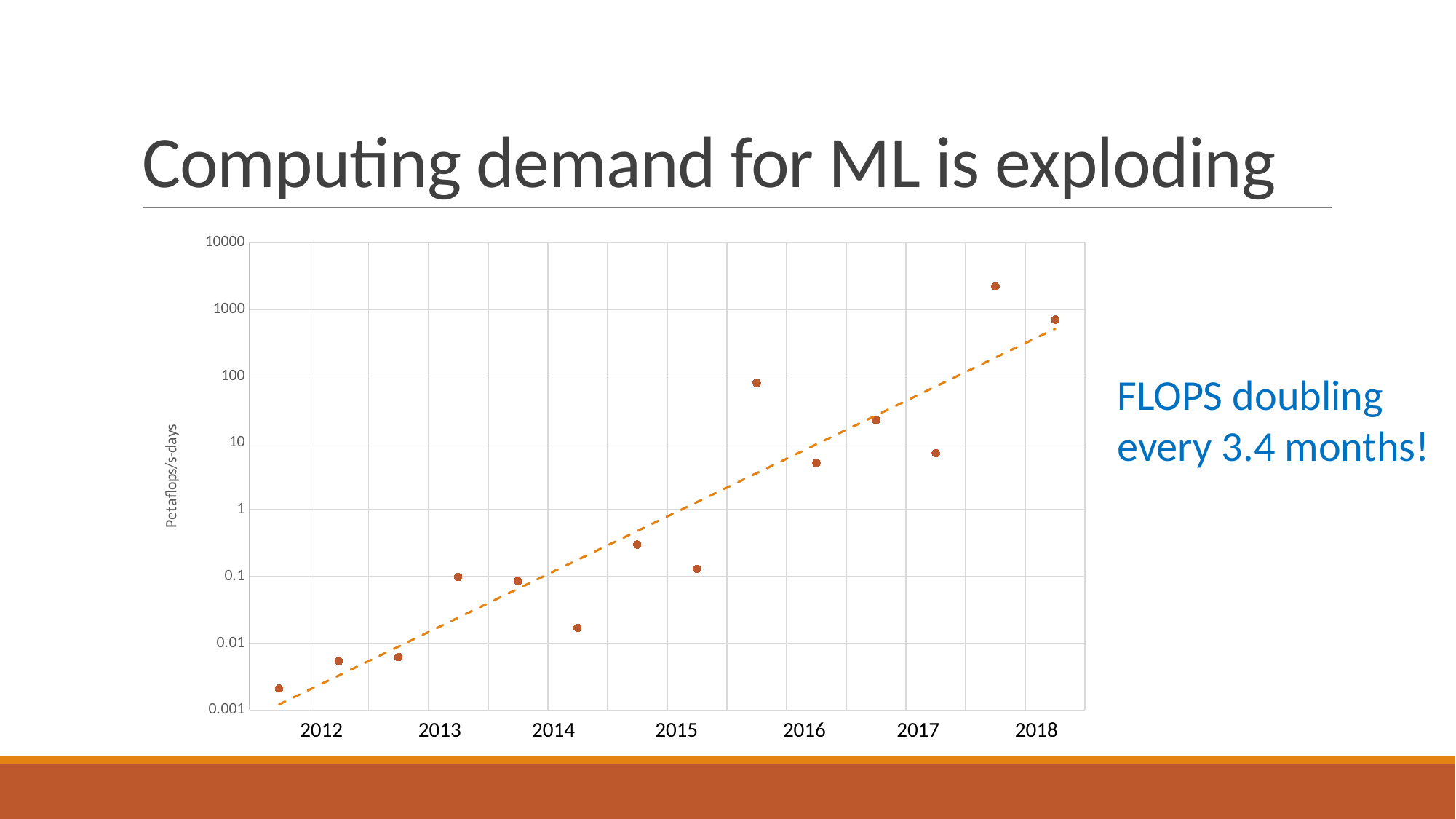

# Computing demand for ML is exploding

### Chart

| Category |  |
|---|---|
FLOPS doubling
every 3.4 months!
2012                2013               2014                 2015                  2016               2017                2018